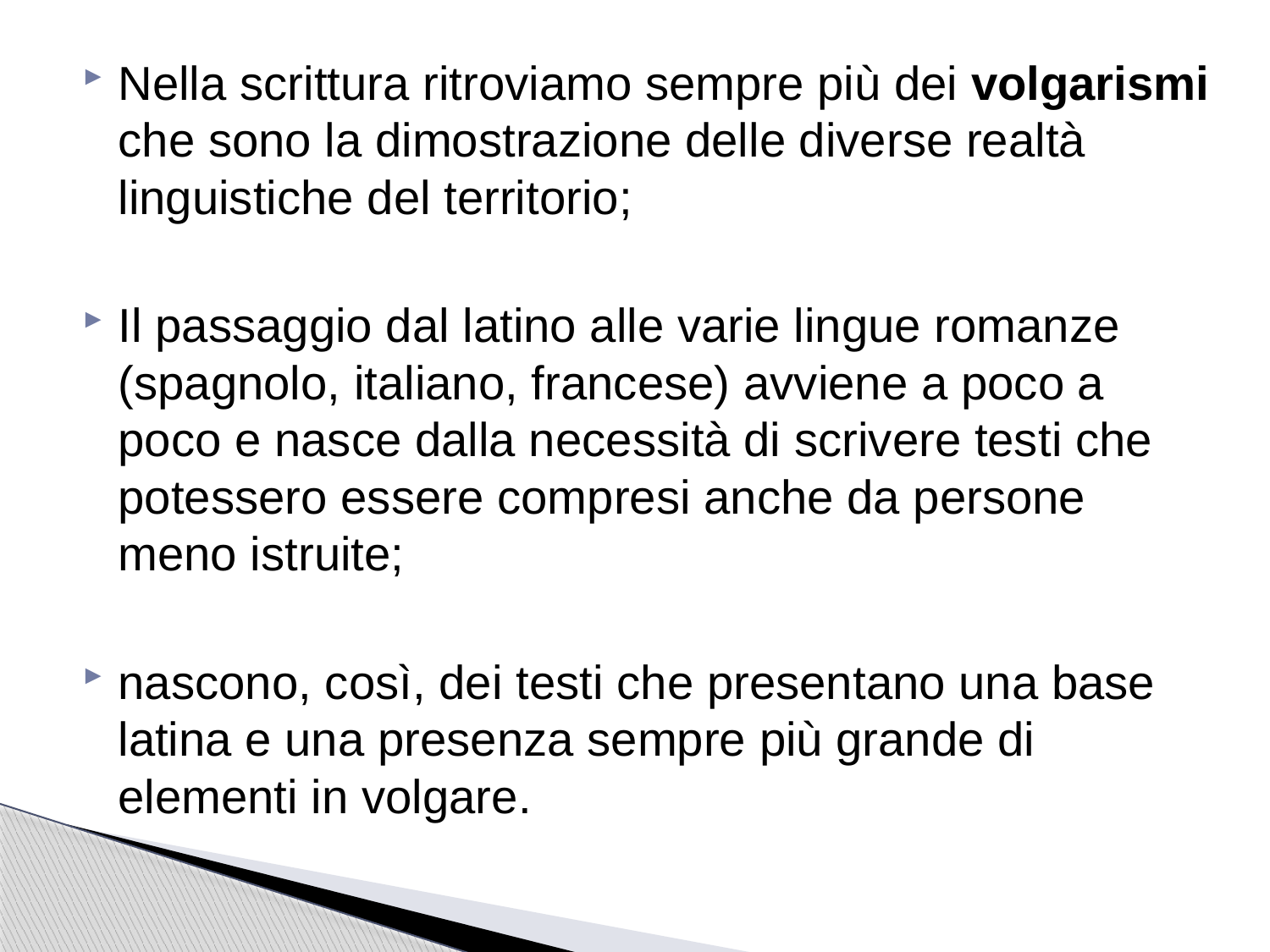

Nella scrittura ritroviamo sempre più dei volgarismi che sono la dimostrazione delle diverse realtà linguistiche del territorio;

Il passaggio dal latino alle varie lingue romanze (spagnolo, italiano, francese) avviene a poco a poco e nasce dalla necessità di scrivere testi che potessero essere compresi anche da persone meno istruite;

nascono, così, dei testi che presentano una base latina e una presenza sempre più grande di elementi in volgare.